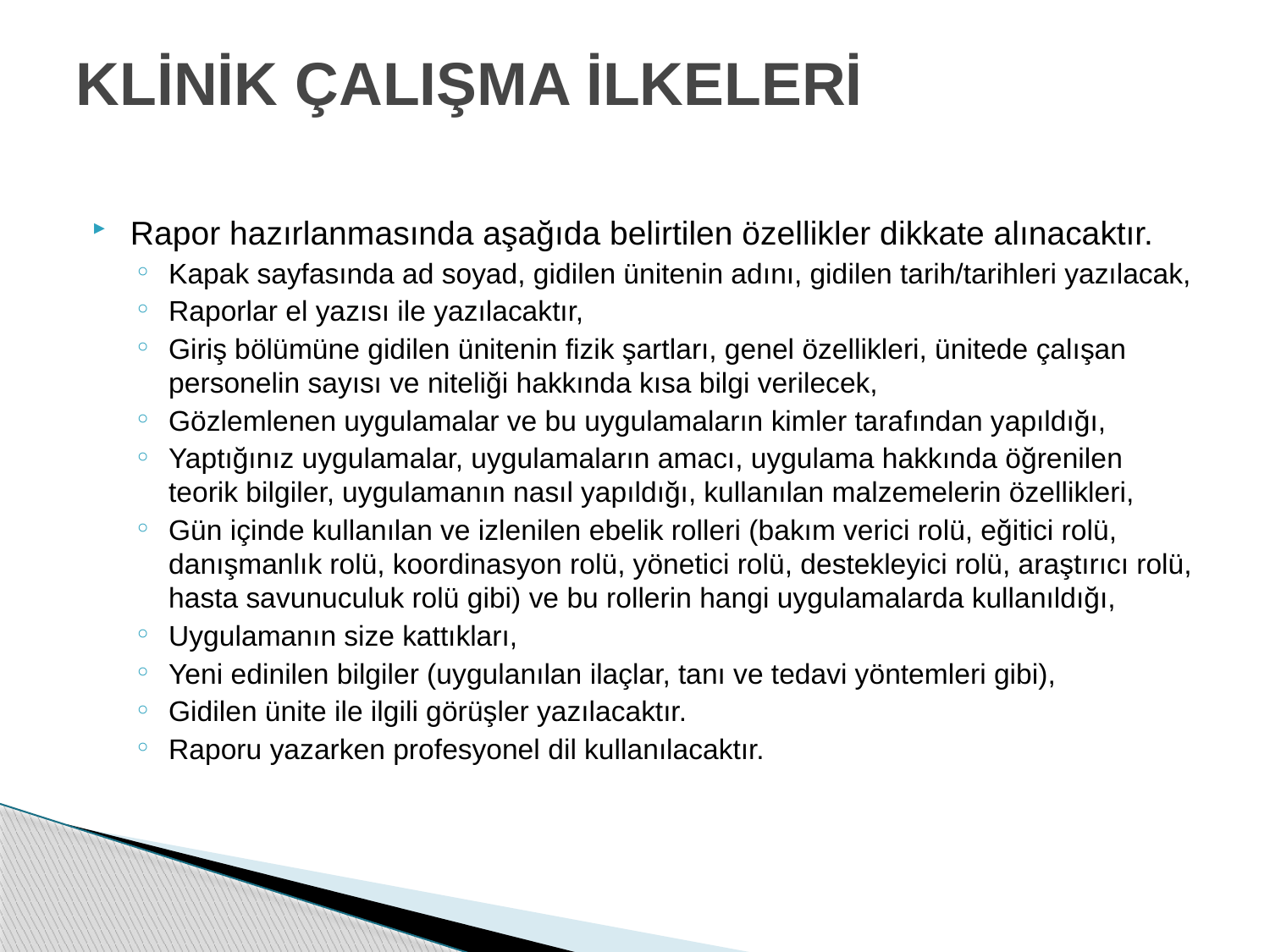

# KLİNİK ÇALIŞMA İLKELERİ
Rapor hazırlanmasında aşağıda belirtilen özellikler dikkate alınacaktır.
Kapak sayfasında ad soyad, gidilen ünitenin adını, gidilen tarih/tarihleri yazılacak,
Raporlar el yazısı ile yazılacaktır,
Giriş bölümüne gidilen ünitenin fizik şartları, genel özellikleri, ünitede çalışan personelin sayısı ve niteliği hakkında kısa bilgi verilecek,
Gözlemlenen uygulamalar ve bu uygulamaların kimler tarafından yapıldığı,
Yaptığınız uygulamalar, uygulamaların amacı, uygulama hakkında öğrenilen teorik bilgiler, uygulamanın nasıl yapıldığı, kullanılan malzemelerin özellikleri,
Gün içinde kullanılan ve izlenilen ebelik rolleri (bakım verici rolü, eğitici rolü, danışmanlık rolü, koordinasyon rolü, yönetici rolü, destekleyici rolü, araştırıcı rolü, hasta savunuculuk rolü gibi) ve bu rollerin hangi uygulamalarda kullanıldığı,
Uygulamanın size kattıkları,
Yeni edinilen bilgiler (uygulanılan ilaçlar, tanı ve tedavi yöntemleri gibi),
Gidilen ünite ile ilgili görüşler yazılacaktır.
Raporu yazarken profesyonel dil kullanılacaktır.